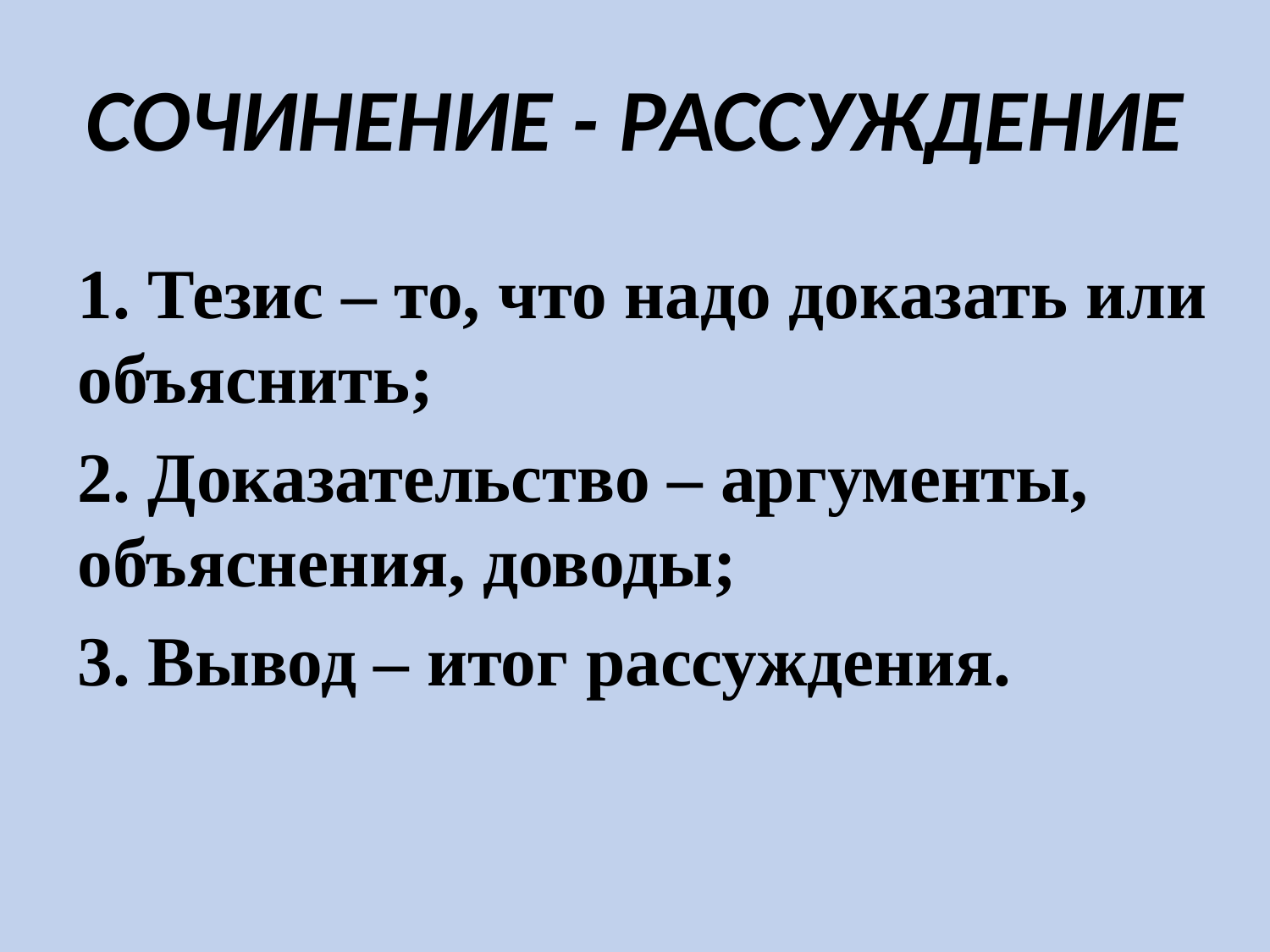

# Сочинение - Рассуждение
1. Тезис – то, что надо доказать или объяснить;
2. Доказательство – аргументы, объяснения, доводы;
3. Вывод – итог рассуждения.